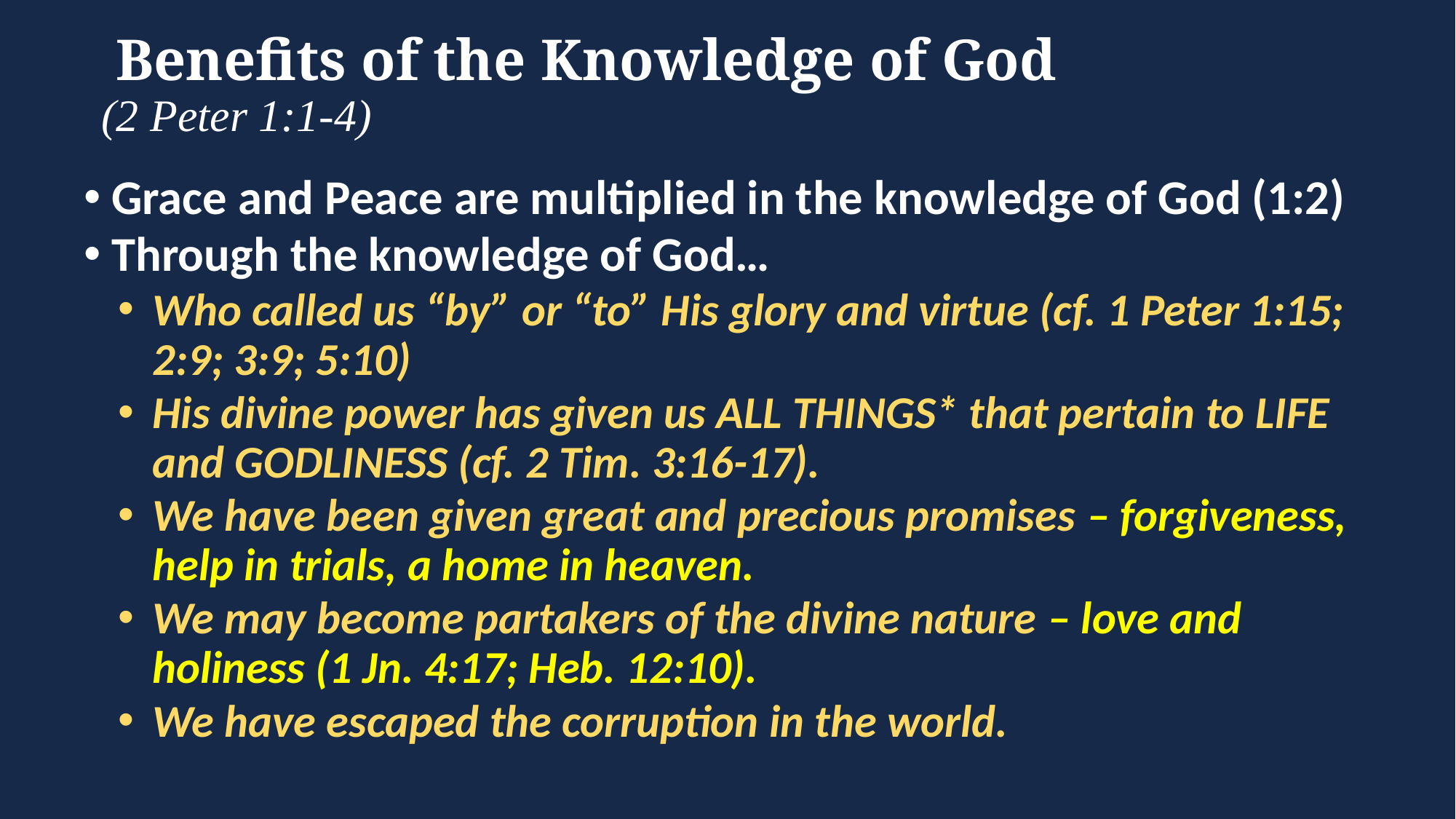

# Benefits of the Knowledge of God (2 Peter 1:1-4)
Grace and Peace are multiplied in the knowledge of God (1:2)
Through the knowledge of God…
Who called us “by” or “to” His glory and virtue (cf. 1 Peter 1:15; 2:9; 3:9; 5:10)
His divine power has given us ALL THINGS* that pertain to LIFE and GODLINESS (cf. 2 Tim. 3:16-17).
We have been given great and precious promises – forgiveness, help in trials, a home in heaven.
We may become partakers of the divine nature – love and holiness (1 Jn. 4:17; Heb. 12:10).
We have escaped the corruption in the world.